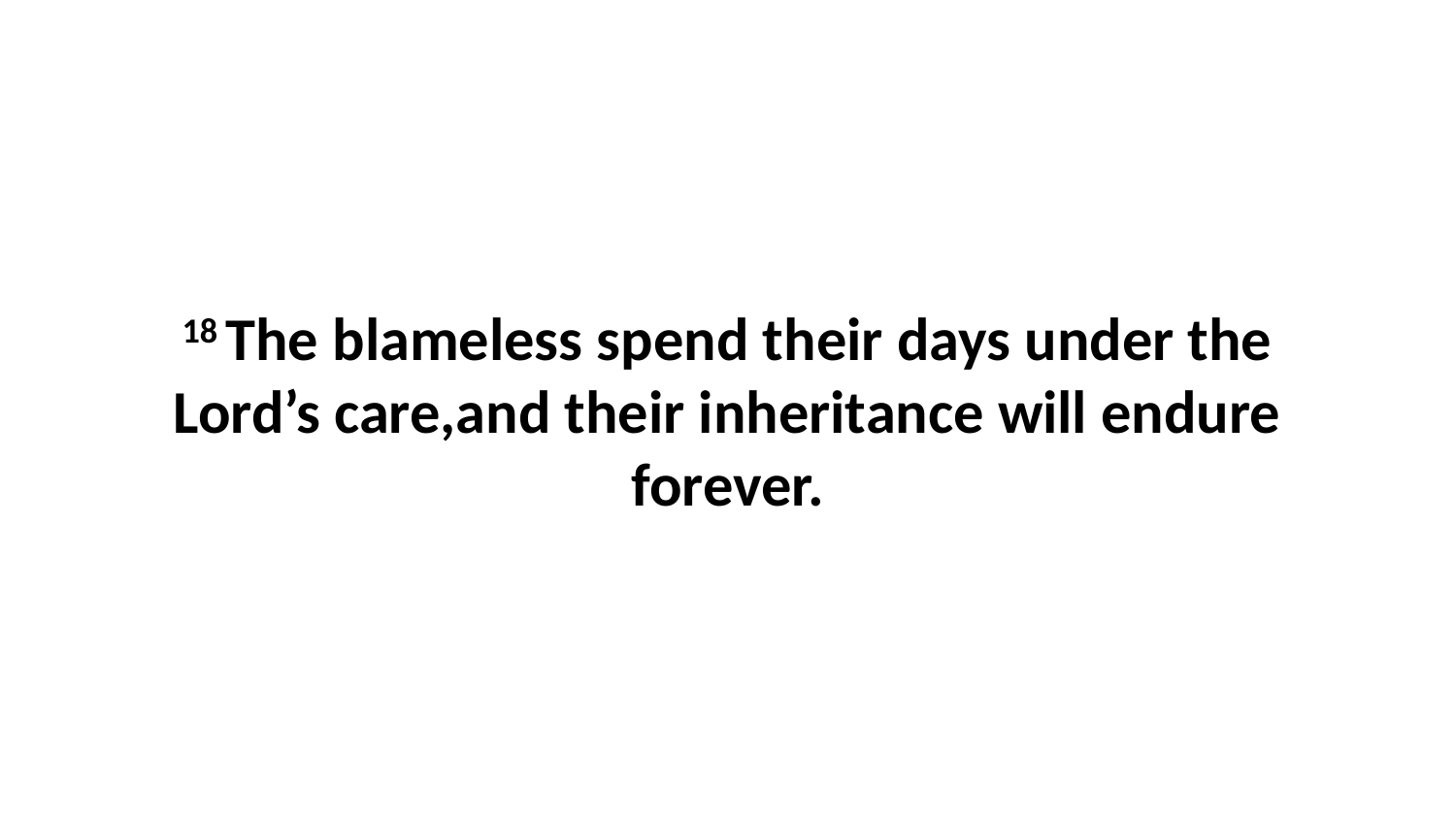

18 The blameless spend their days under the Lord’s care,and their inheritance will endure forever.